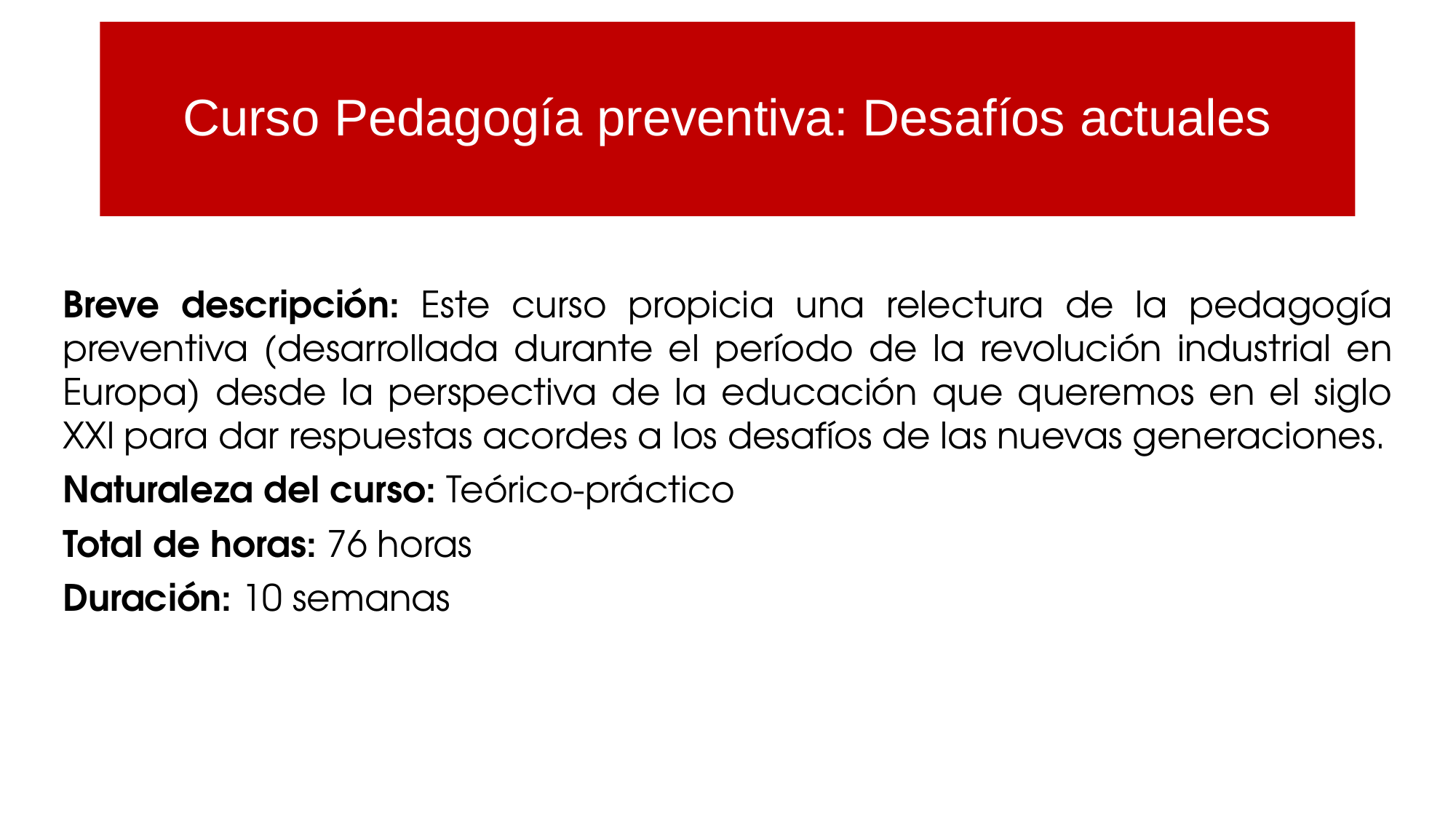

# Curso Pedagogía preventiva: Desafíos actuales
Breve descripción: Este curso propicia una relectura de la pedagogía preventiva (desarrollada durante el período de la revolución industrial en Europa) desde la perspectiva de la educación que queremos en el siglo XXl para dar respuestas acordes a los desafíos de las nuevas generaciones.
Naturaleza del curso: Teórico-práctico
Total de horas: 76 horas
Duración: 10 semanas